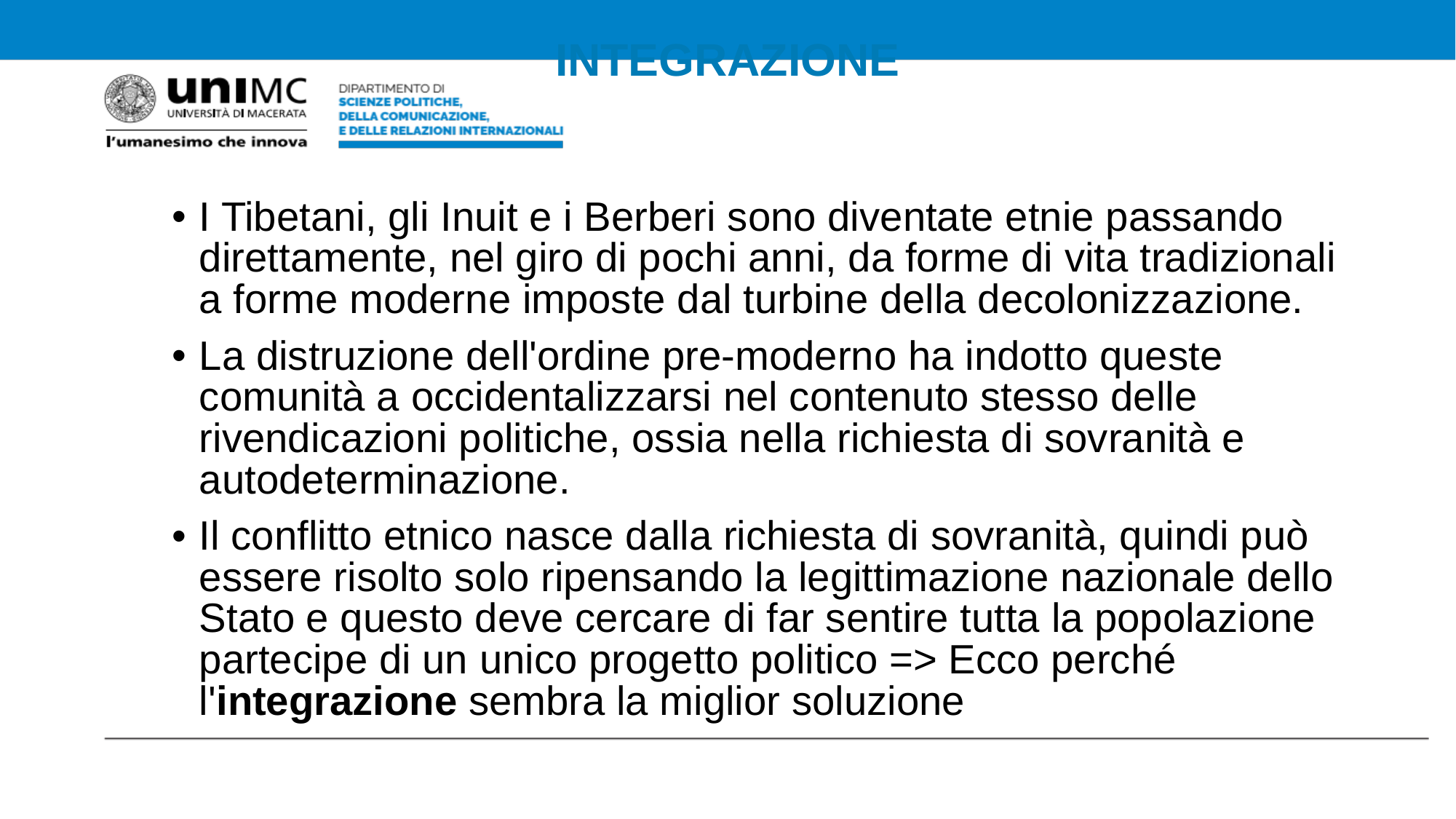

# INTEGRAZIONE
I Tibetani, gli Inuit e i Berberi sono diventate etnie passando direttamente, nel giro di pochi anni, da forme di vita tradizionali a forme moderne imposte dal turbine della decolonizzazione.
La distruzione dell'ordine pre-moderno ha indotto queste comunità a occidentalizzarsi nel contenuto stesso delle rivendicazioni politiche, ossia nella richiesta di sovranità e autodeterminazione.
Il conflitto etnico nasce dalla richiesta di sovranità, quindi può essere risolto solo ripensando la legittimazione nazionale dello Stato e questo deve cercare di far sentire tutta la popolazione partecipe di un unico progetto politico => Ecco perché l'integrazione sembra la miglior soluzione